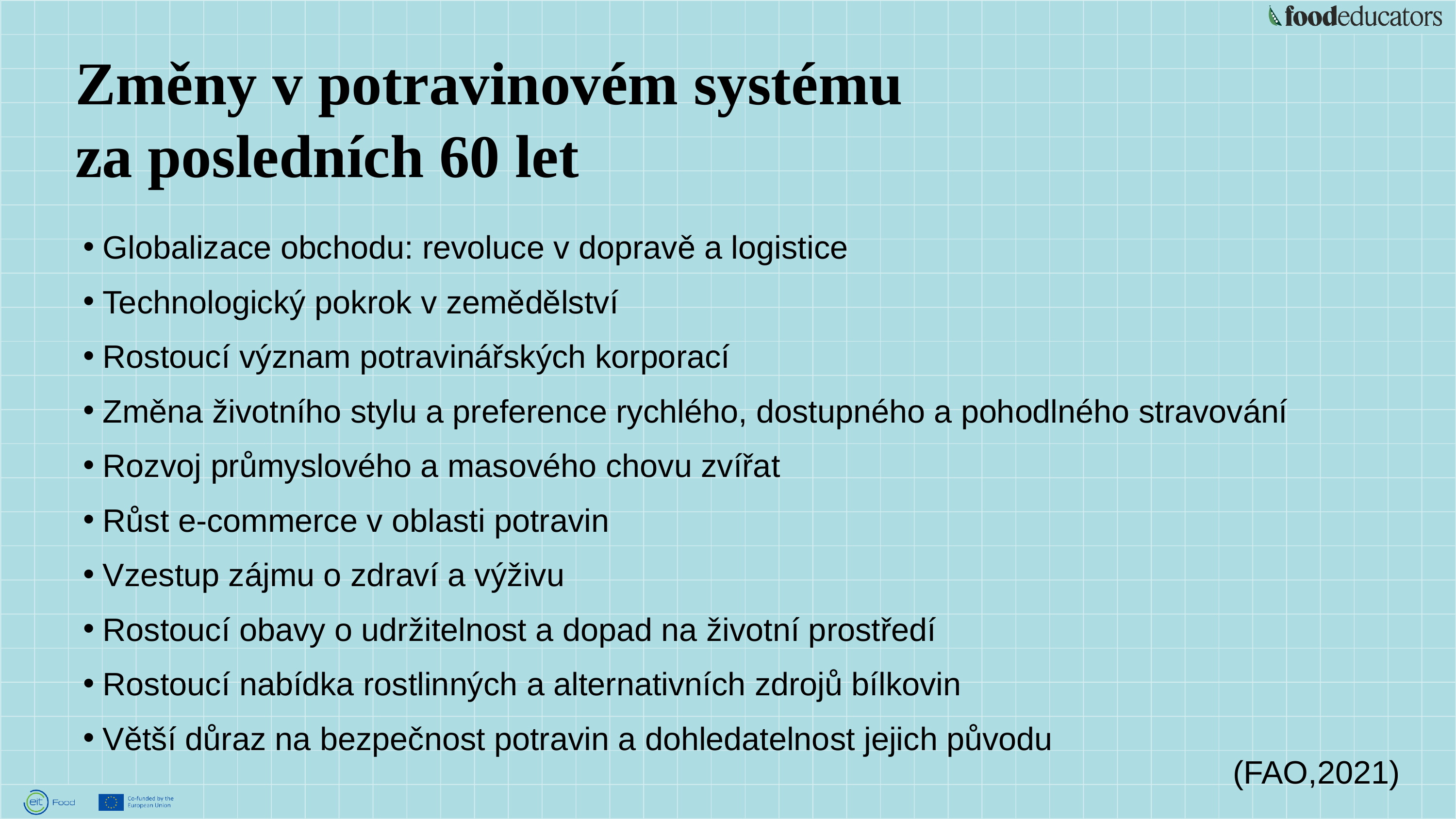

Změny v potravinovém systému za posledních 60 let
Globalizace obchodu: revoluce v dopravě a logistice
Technologický pokrok v zemědělství
Rostoucí význam potravinářských korporací
Změna životního stylu a preference rychlého, dostupného a pohodlného stravování
Rozvoj průmyslového a masového chovu zvířat
Růst e-commerce v oblasti potravin
Vzestup zájmu o zdraví a výživu
Rostoucí obavy o udržitelnost a dopad na životní prostředí
Rostoucí nabídka rostlinných a alternativních zdrojů bílkovin
Větší důraz na bezpečnost potravin a dohledatelnost jejich původu
(FAO,2021)